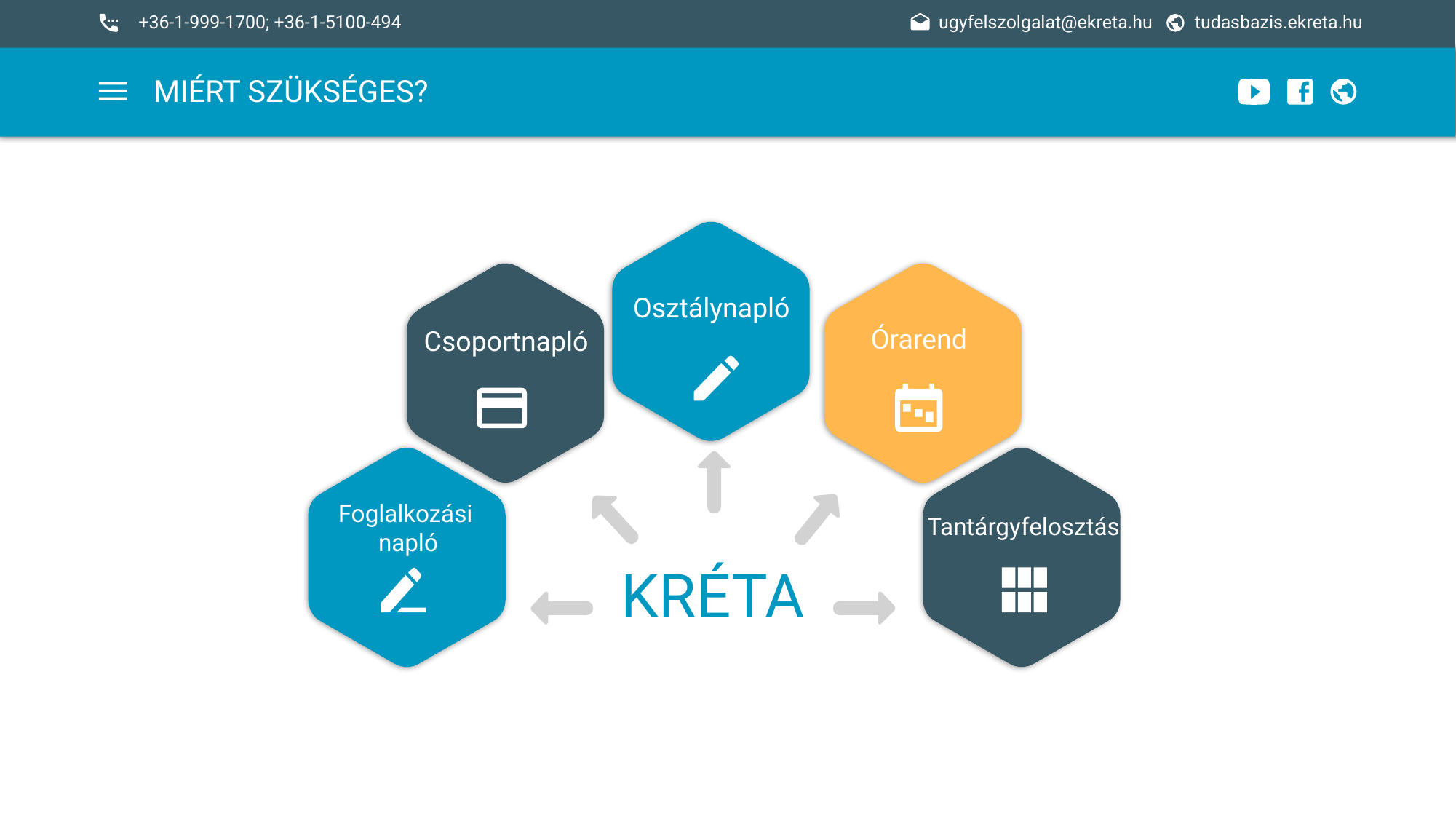

# MIÉRT SZÜKSÉGES?

Osztálynapló
Órarend
Csoportnapló

Foglalkozási
napló

Tantárgyfelosztás
KRÉTA